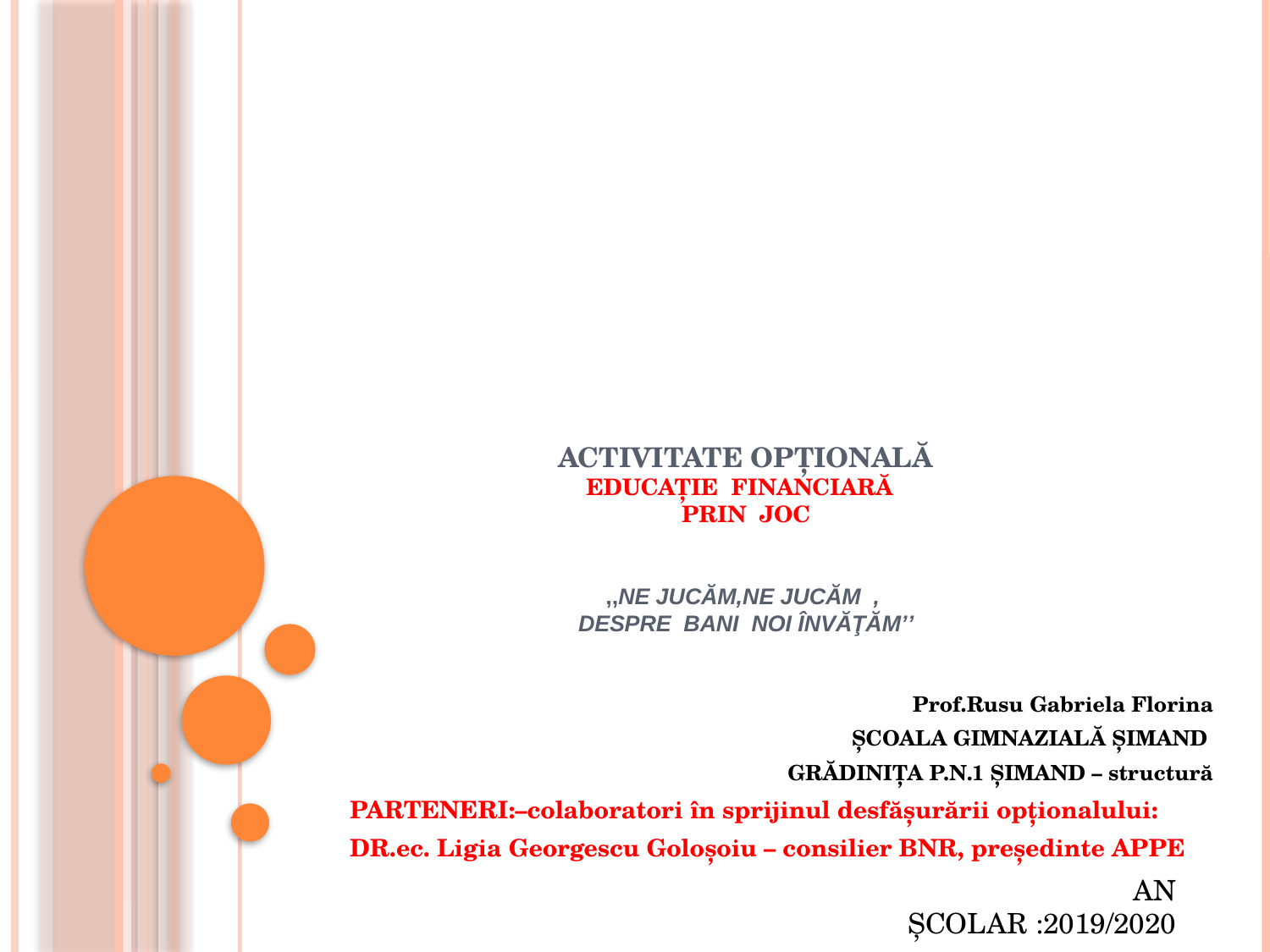

# ACTIVITATE OPŢIONALĂ EDUCAŢIE  FINANCIARĂ PRIN  JOC     ,,Ne jucăm,ne jucăm  , despre  bani  noi învăţăm’’
Prof.Rusu Gabriela Florina
ŞCOALA GIMNAZIALĂ ŞIMAND
   GRĂDINIŢA P.N.1 ŞIMAND – structură
PARTENERI:–colaboratori în sprijinul desfășurării opționalului:
DR.ec. Ligia Georgescu Goloșoiu – consilier BNR, președinte APPE

AN ȘCOLAR :2019/2020